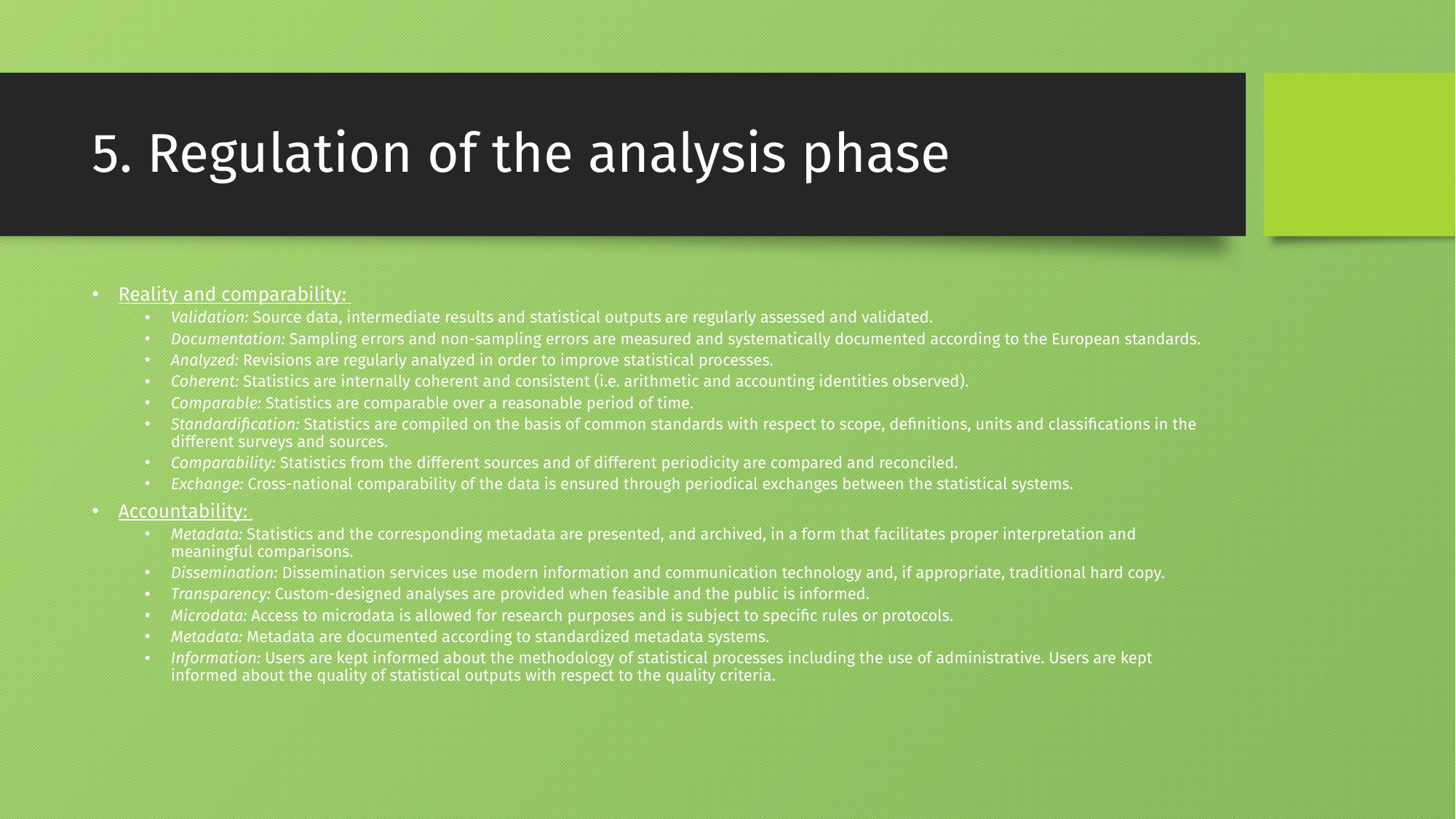

# 5. Regulation of the analysis phase
Reality and comparability:
Validation: Source data, intermediate results and statistical outputs are regularly assessed and validated.
Documentation: Sampling errors and non-sampling errors are measured and systematically documented according to the European standards.
Analyzed: Revisions are regularly analyzed in order to improve statistical processes.
Coherent: Statistics are internally coherent and consistent (i.e. arithmetic and accounting identities observed).
Comparable: Statistics are comparable over a reasonable period of time.
Standardification: Statistics are compiled on the basis of common standards with respect to scope, definitions, units and classifications in the different surveys and sources.
Comparability: Statistics from the different sources and of different periodicity are compared and reconciled.
Exchange: Cross-national comparability of the data is ensured through periodical exchanges between the statistical systems.
Accountability:
Metadata: Statistics and the corresponding metadata are presented, and archived, in a form that facilitates proper interpretation and meaningful comparisons.
Dissemination: Dissemination services use modern information and communication technology and, if appropriate, traditional hard copy.
Transparency: Custom-designed analyses are provided when feasible and the public is informed.
Microdata: Access to microdata is allowed for research purposes and is subject to specific rules or protocols.
Metadata: Metadata are documented according to standardized metadata systems.
Information: Users are kept informed about the methodology of statistical processes including the use of administrative. Users are kept informed about the quality of statistical outputs with respect to the quality criteria.